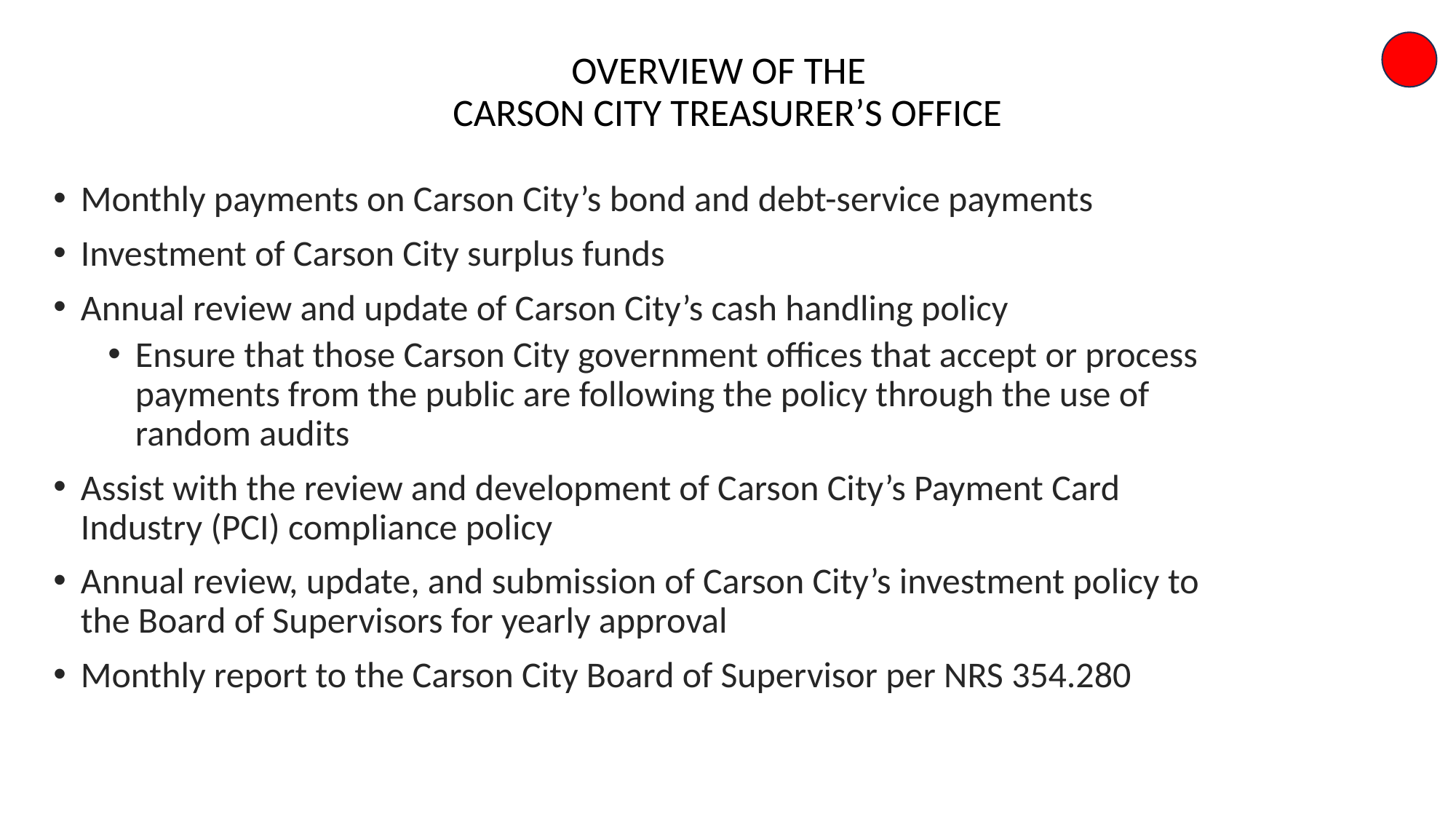

# OVERVIEW OF THE CARSON CITY TREASURER’S OFFICE
Monthly payments on Carson City’s bond and debt-service payments
Investment of Carson City surplus funds
Annual review and update of Carson City’s cash handling policy
Ensure that those Carson City government offices that accept or process payments from the public are following the policy through the use of random audits
Assist with the review and development of Carson City’s Payment Card Industry (PCI) compliance policy
Annual review, update, and submission of Carson City’s investment policy to the Board of Supervisors for yearly approval
Monthly report to the Carson City Board of Supervisor per NRS 354.280